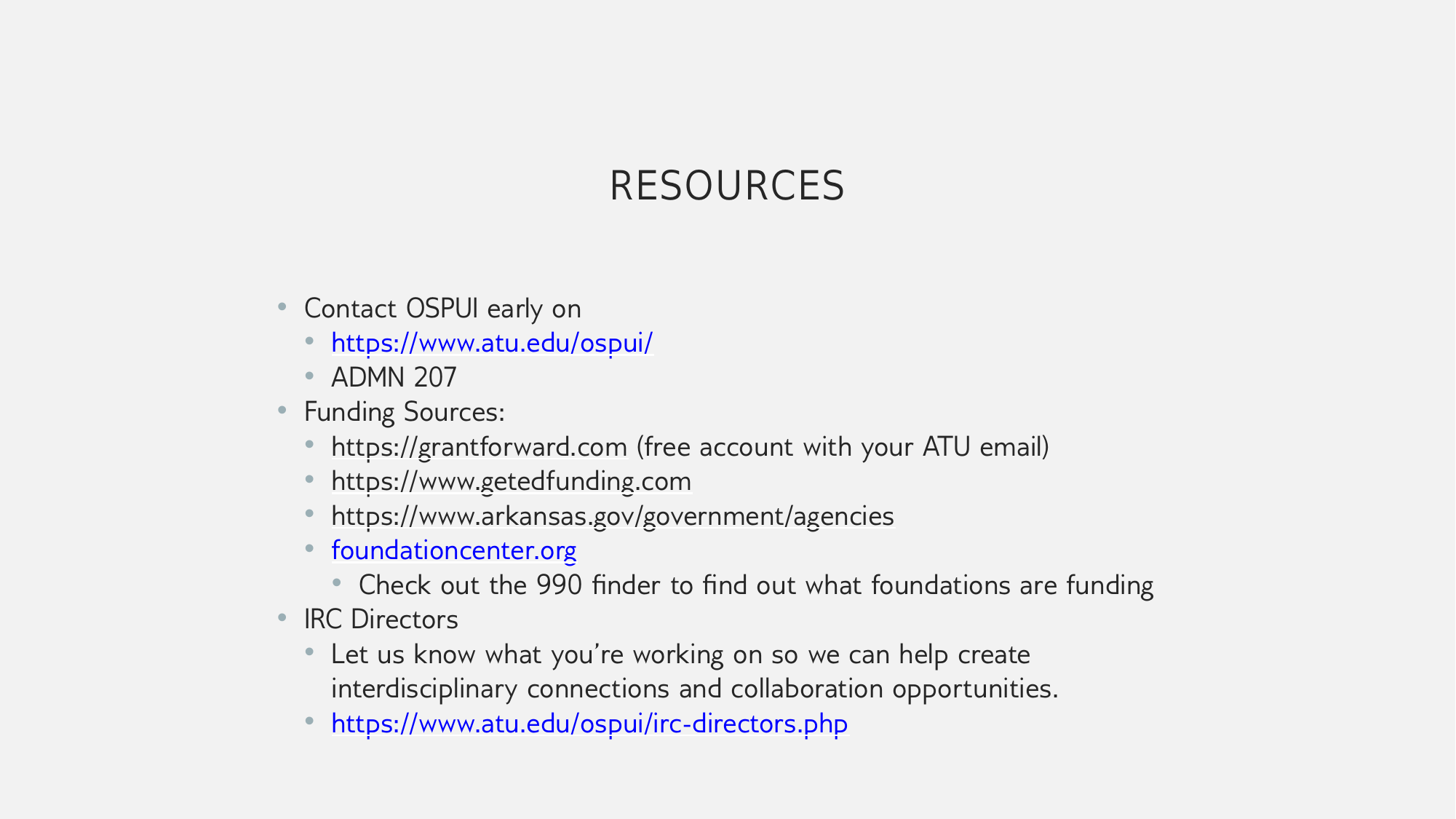

Resources
Contact OSPUI early on
https://www.atu.edu/ospui/
ADMN 207
Funding Sources:
https://grantforward.com (free account with your ATU email)
https://www.getedfunding.com
https://www.arkansas.gov/government/agencies
foundationcenter.org
Check out the 990 finder to find out what foundations are funding
IRC Directors
Let us know what you’re working on so we can help create interdisciplinary connections and collaboration opportunities.
https://www.atu.edu/ospui/irc-directors.php